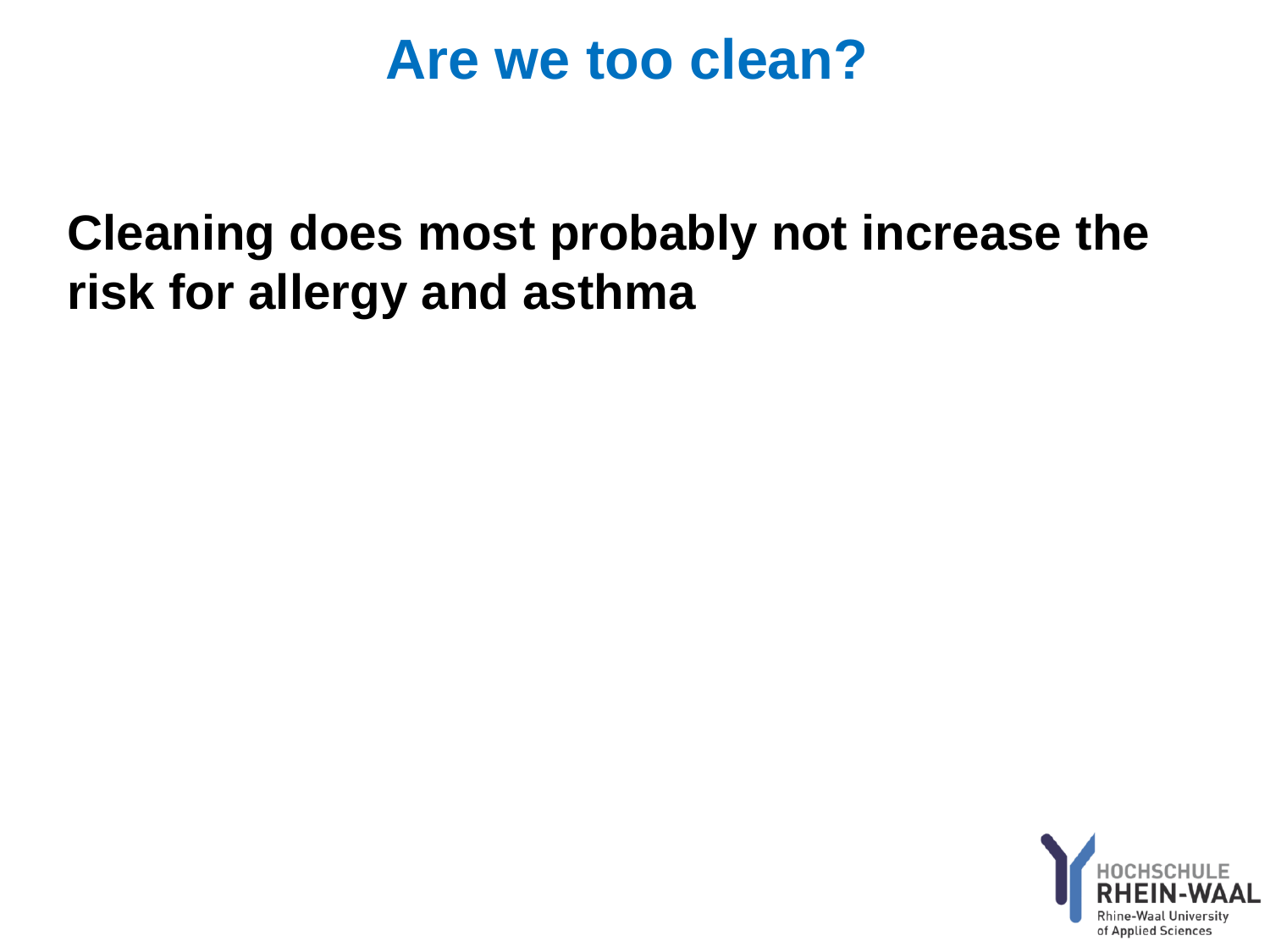

# Are we too clean?
Cleaning does most probably not increase the risk for allergy and asthma